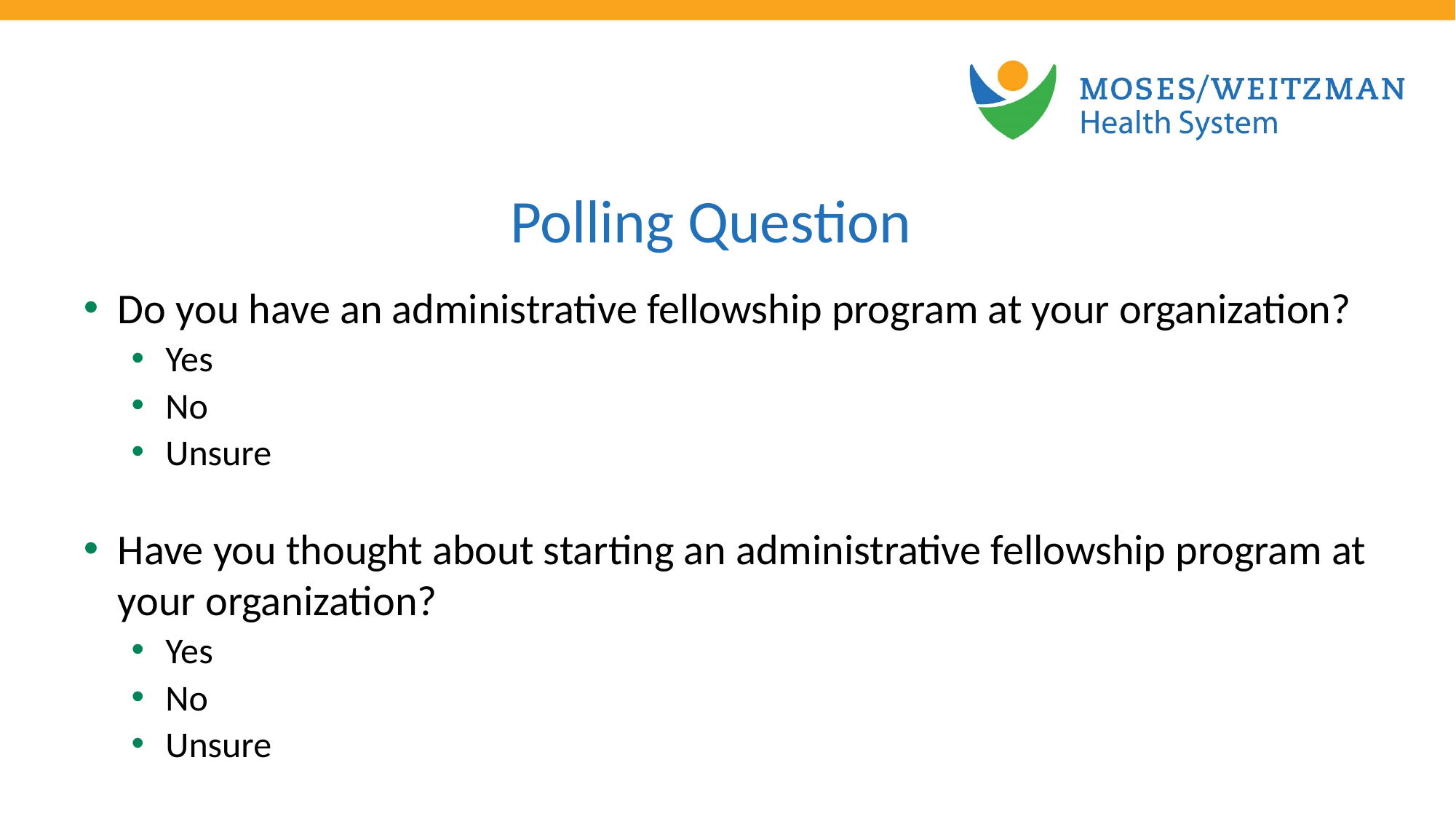

Polling Question
Do you have an administrative fellowship program at your organization?
Yes
No
Unsure

Have you thought about starting an administrative fellowship program at your organization?
Yes
No
Unsure